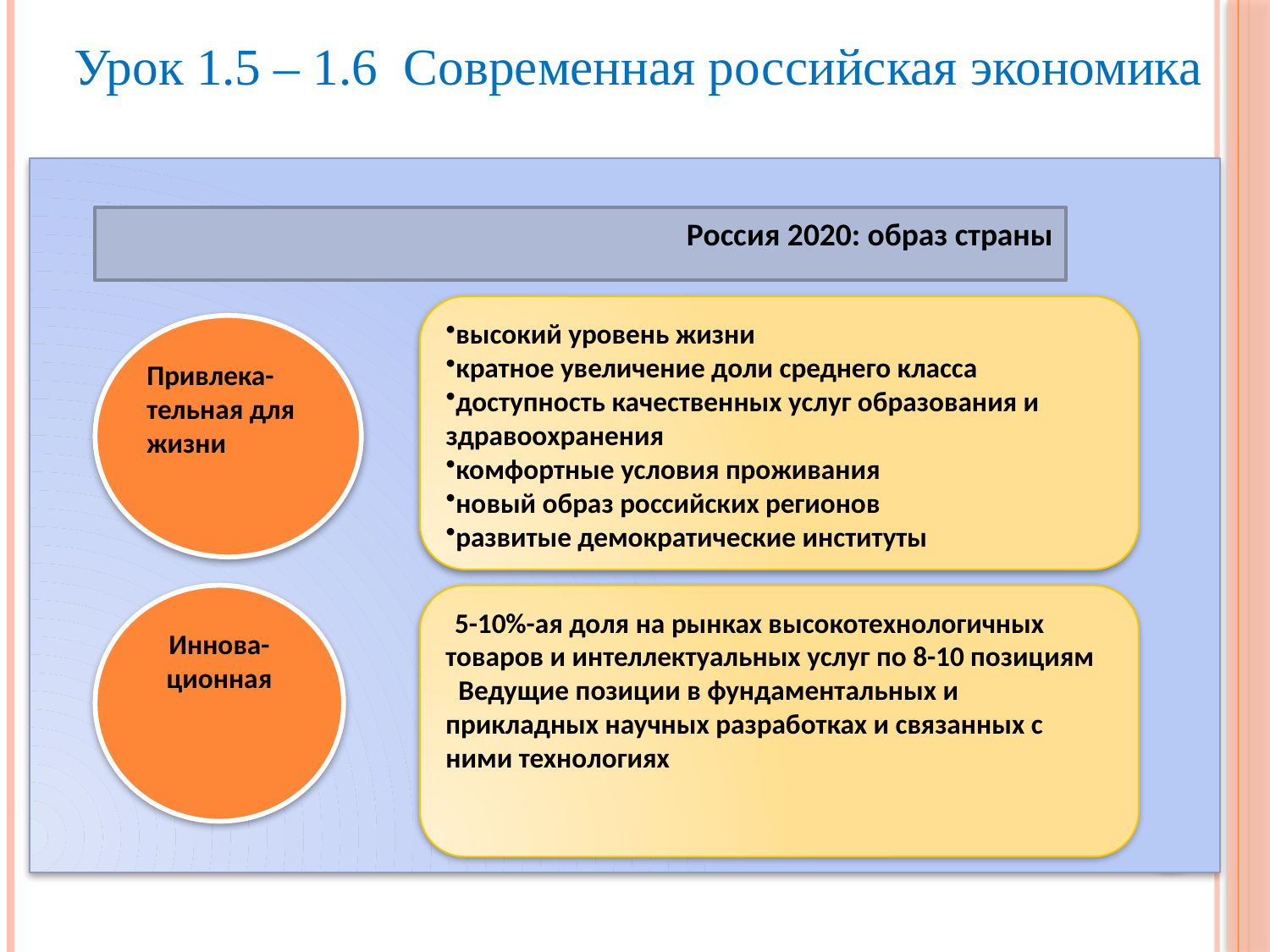

Урок 1.5 – 1.6  Современная российская экономика

Россия 2020: образ страны
высокий уровень жизни
кратное увеличение доли среднего класса
доступность качественных услуг образования и
здравоохранения
комфортные условия проживания
новый образ российских регионов
развитые демократические институты

Привлека-тельная для жизни

Иннова-ционная

  5-10%-ая доля на рынках высокотехнологичных товаров и интеллектуальных услуг по 8-10 позициям
  Ведущие позиции в фундаментальных и прикладных научных разработках и связанных с ними технологиях